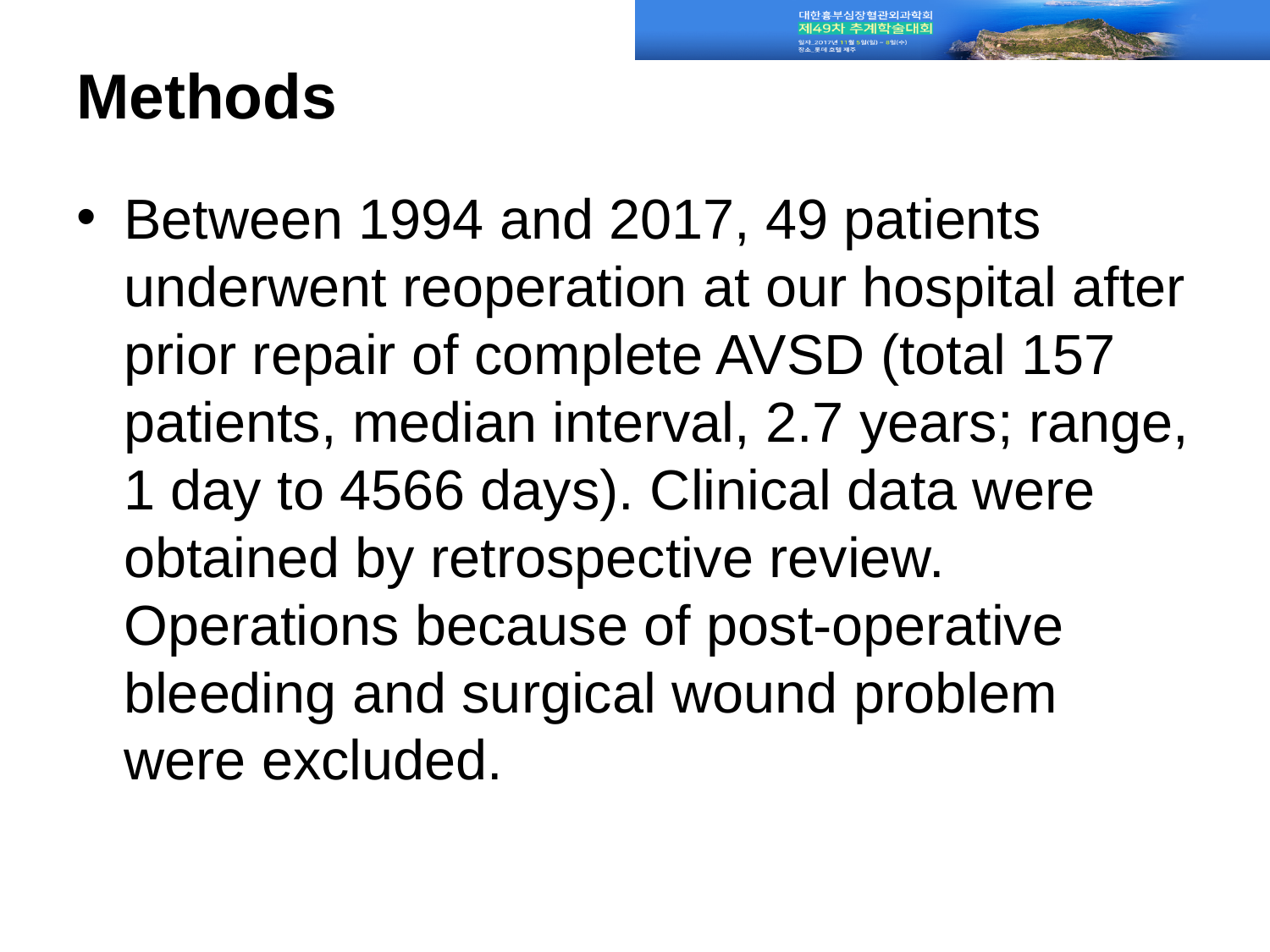

# Methods
Between 1994 and 2017, 49 patients underwent reoperation at our hospital after prior repair of complete AVSD (total 157 patients, median interval, 2.7 years; range, 1 day to 4566 days). Clinical data were obtained by retrospective review. Operations because of post-operative bleeding and surgical wound problem were excluded.